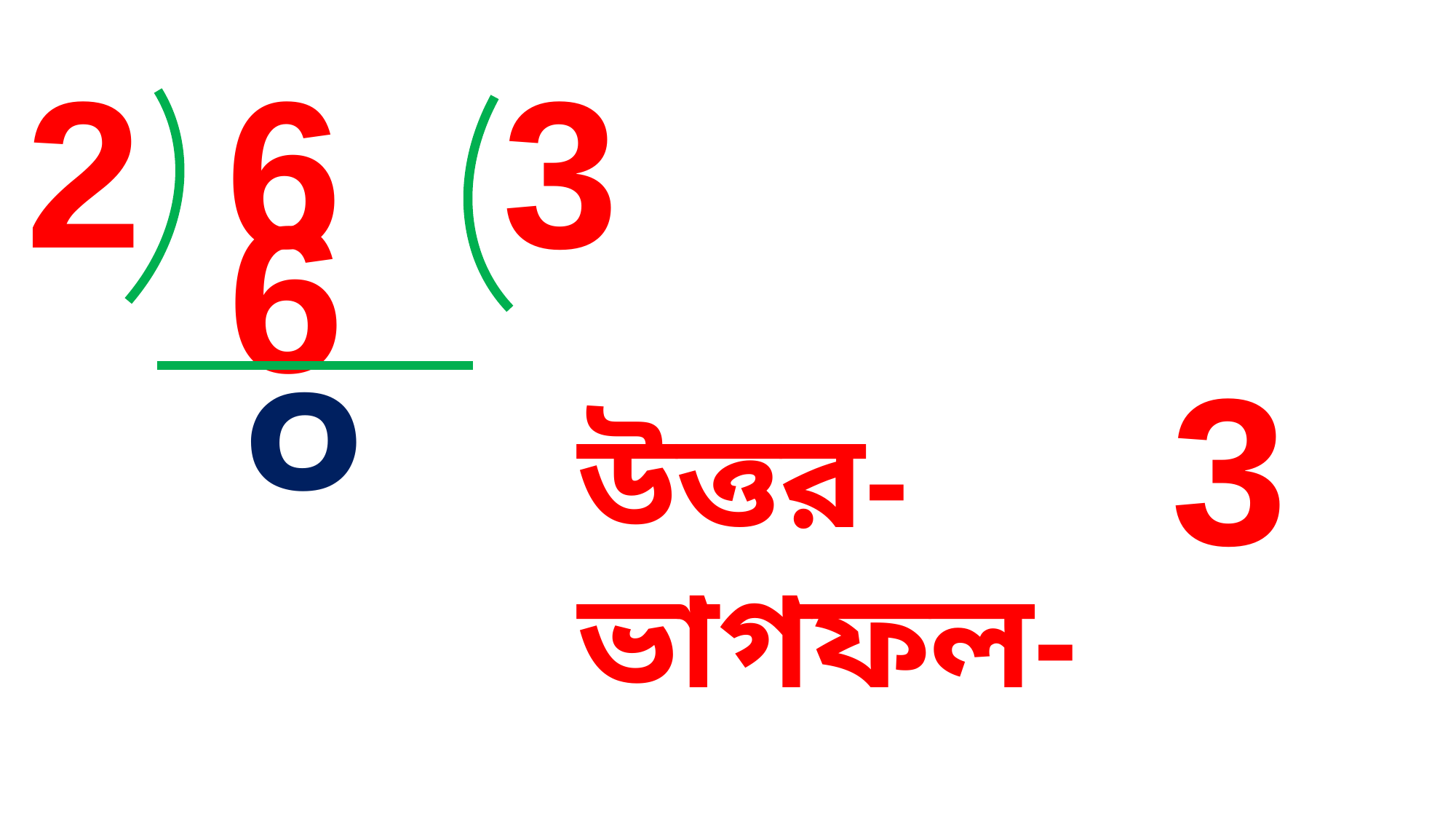

2
6
3
6
০
3
উত্তর-ভাগফল-